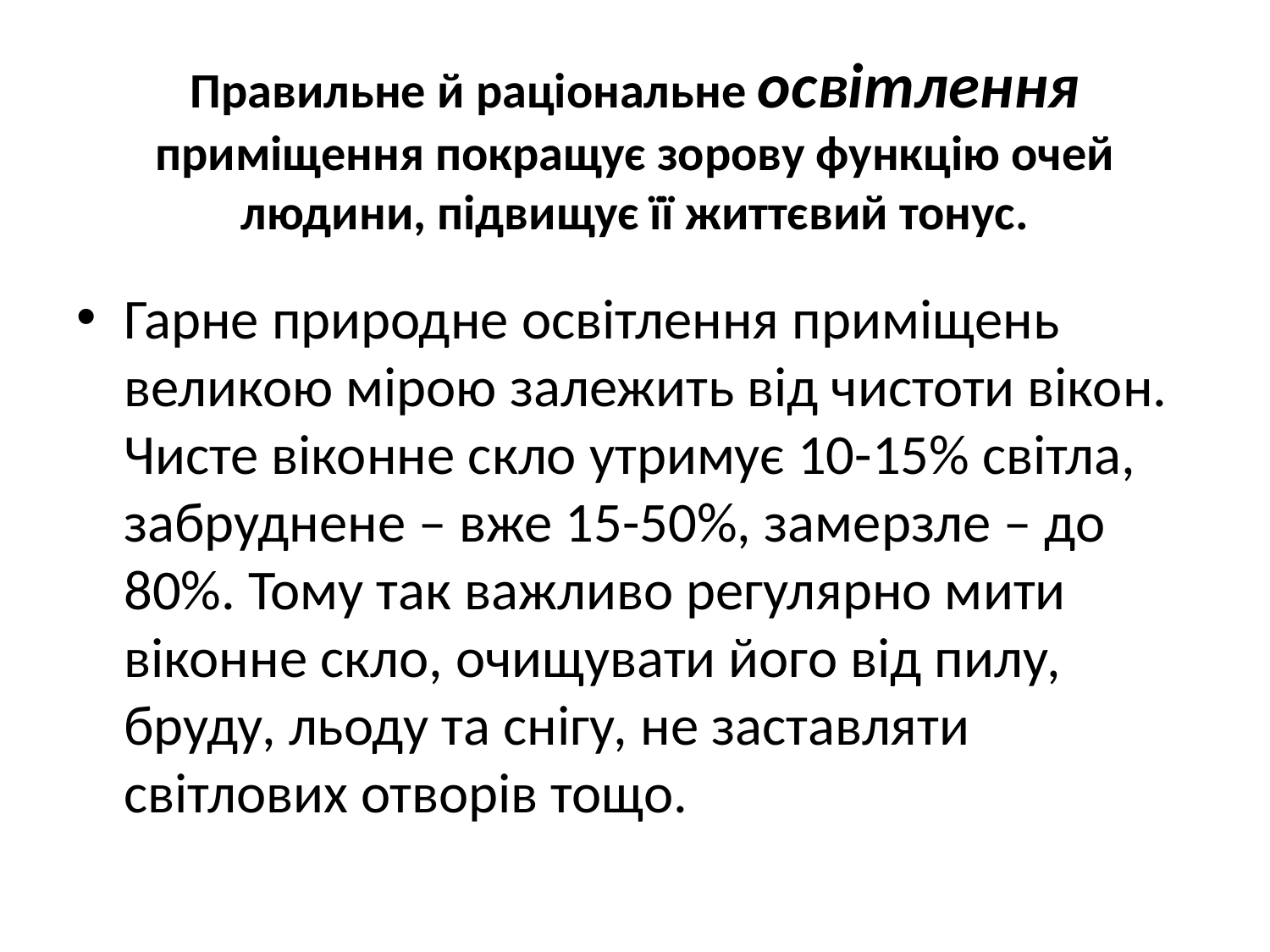

# Правильне й раціональне освітлення приміщення покращує зорову функцію очей людини, підвищує її життєвий тонус.
Гарне природне освітлення приміщень великою мірою залежить від чистоти вікон. Чисте віконне скло утримує 10-15% світла, забруднене – вже 15-50%, замерзле – до 80%. Тому так важливо регулярно мити віконне скло, очищувати його від пилу, бруду, льоду та снігу, не заставляти світлових отворів тощо.